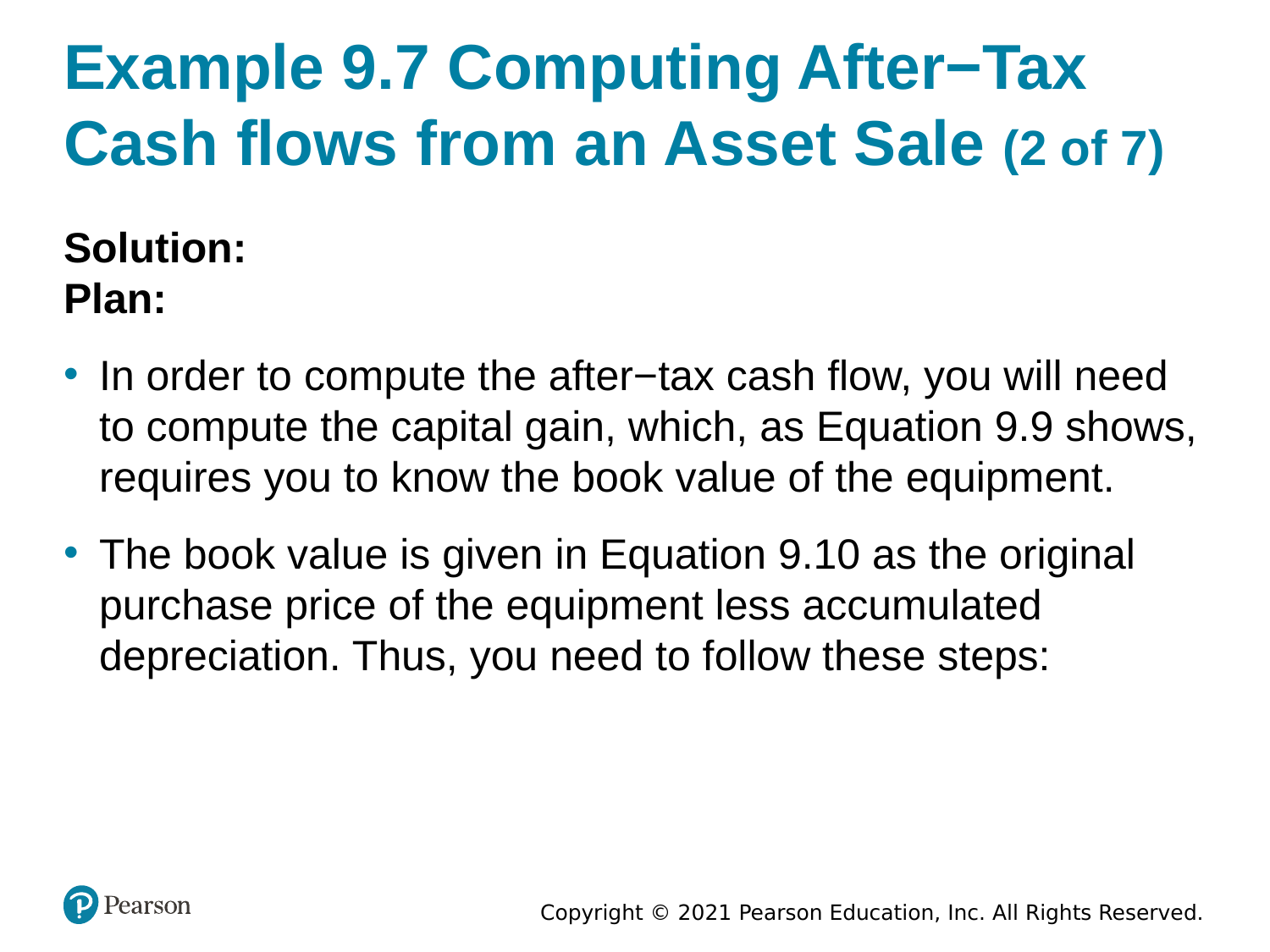

# Example 9.7 Computing After−Tax Cash flows from an Asset Sale (2 of 7)
Solution:
Plan:
In order to compute the after−tax cash flow, you will need to compute the capital gain, which, as Equation 9.9 shows, requires you to know the book value of the equipment.
The book value is given in Equation 9.10 as the original purchase price of the equipment less accumulated depreciation. Thus, you need to follow these steps: